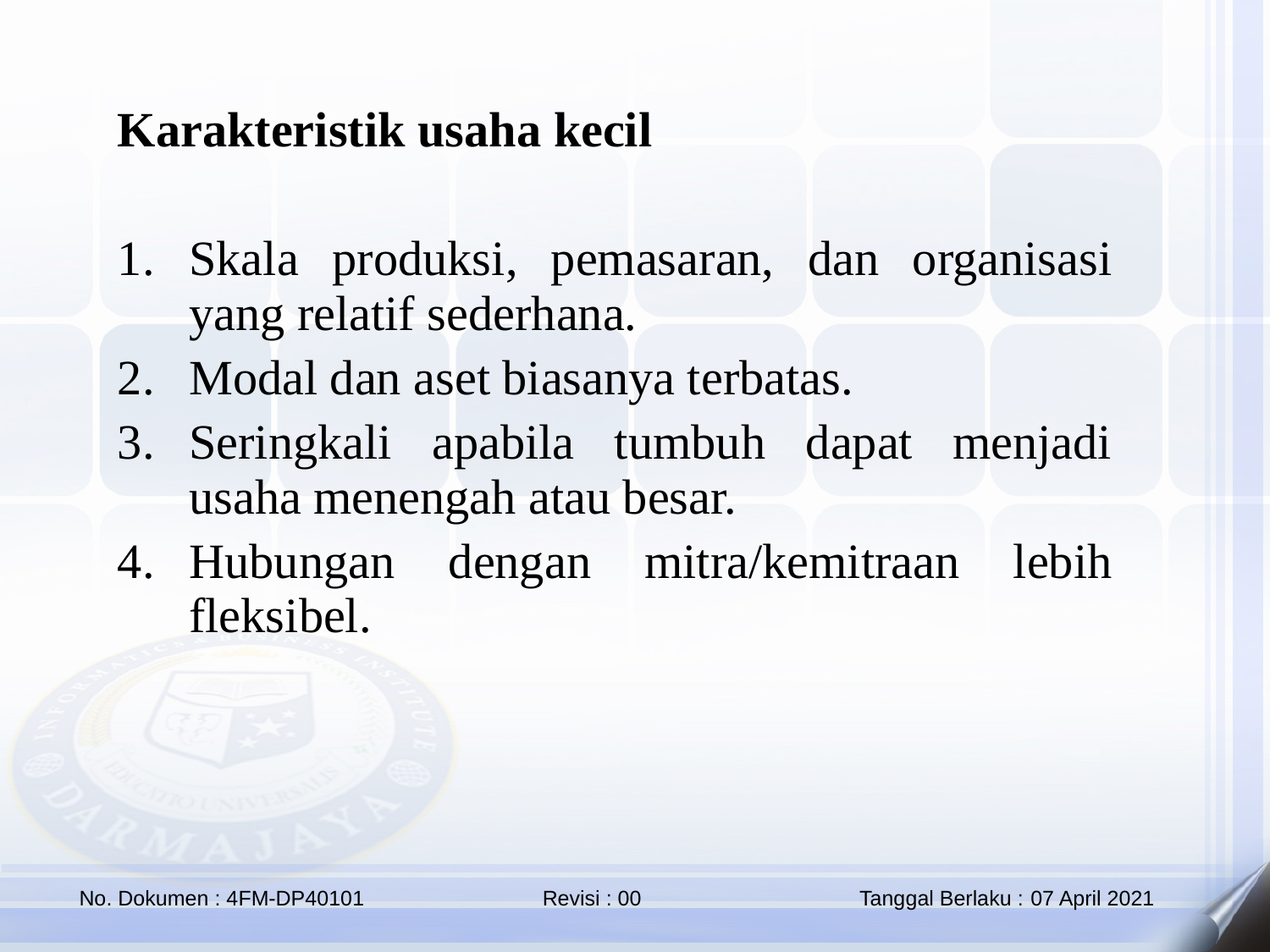

Karakteristik usaha kecil

Skala produksi, pemasaran, dan organisasi yang relatif sederhana.
Modal dan aset biasanya terbatas.
Seringkali apabila tumbuh dapat menjadi usaha menengah atau besar.
Hubungan dengan mitra/kemitraan lebih fleksibel.